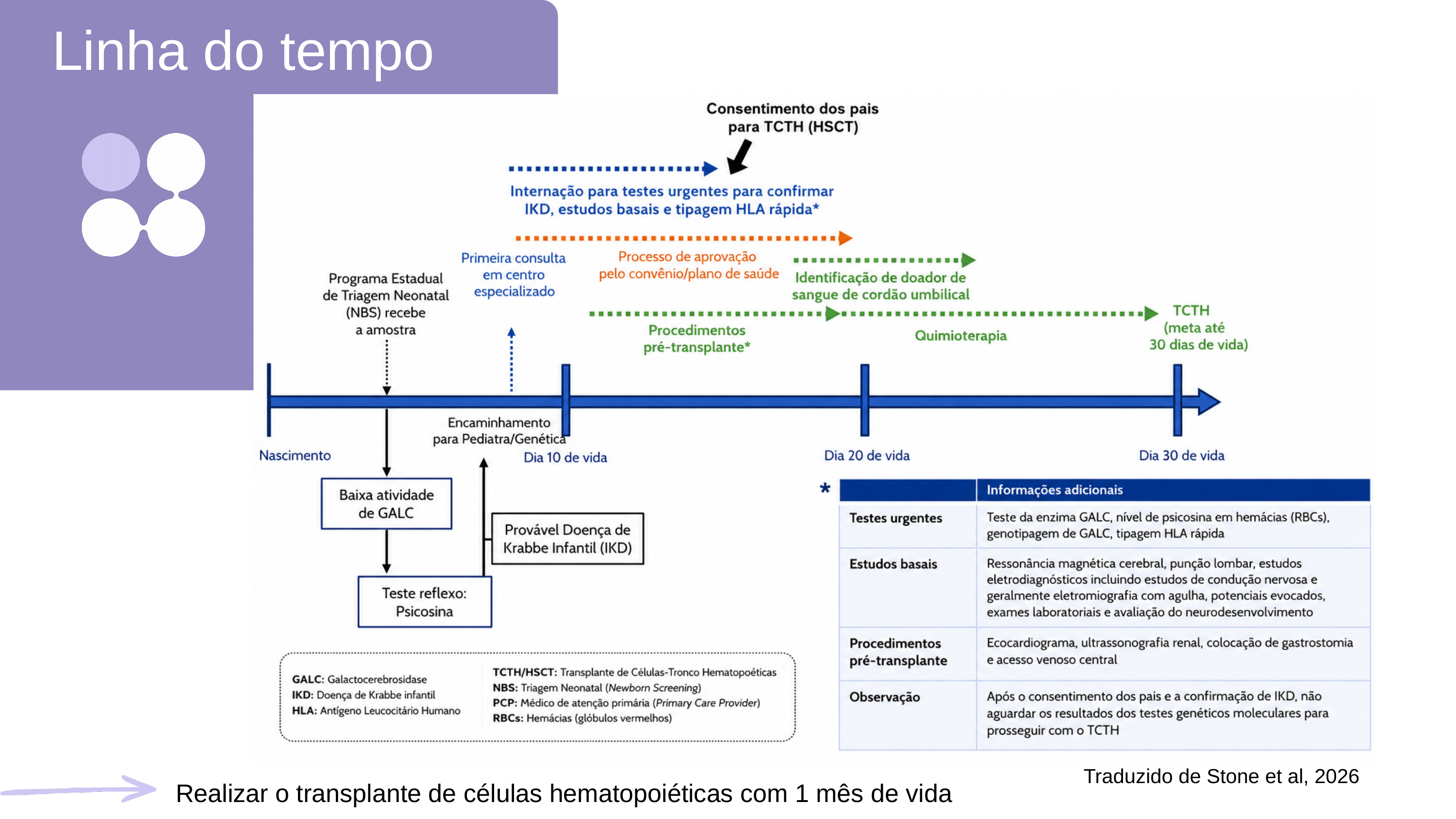

Linha do tempo

Traduzido de Stone et al, 2026
Realizar o transplante de células hematopoiéticas com 1 mês de vida